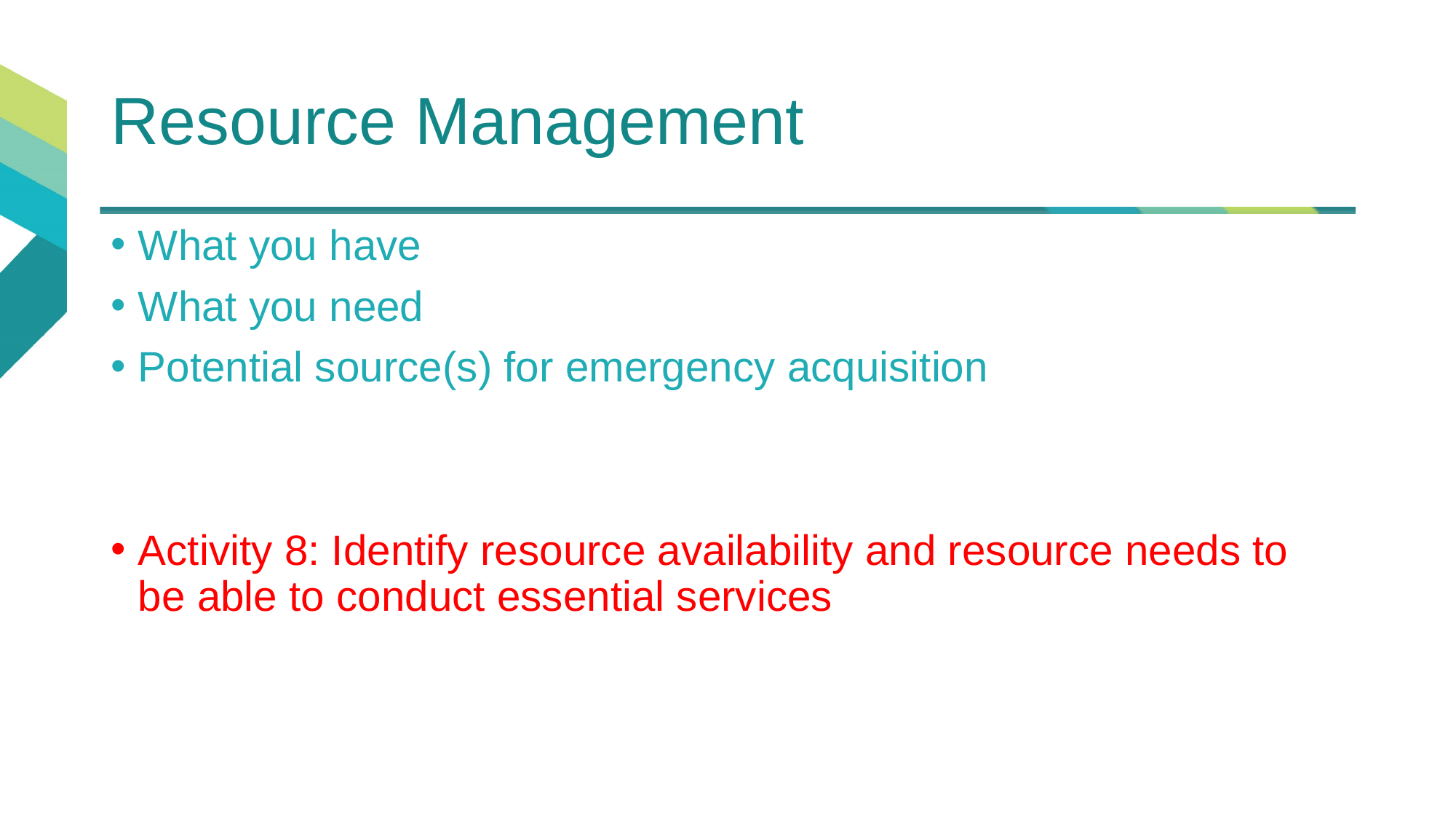

# Resource Management
What you have
What you need
Potential source(s) for emergency acquisition

Activity 8: Identify resource availability and resource needs to be able to conduct essential services